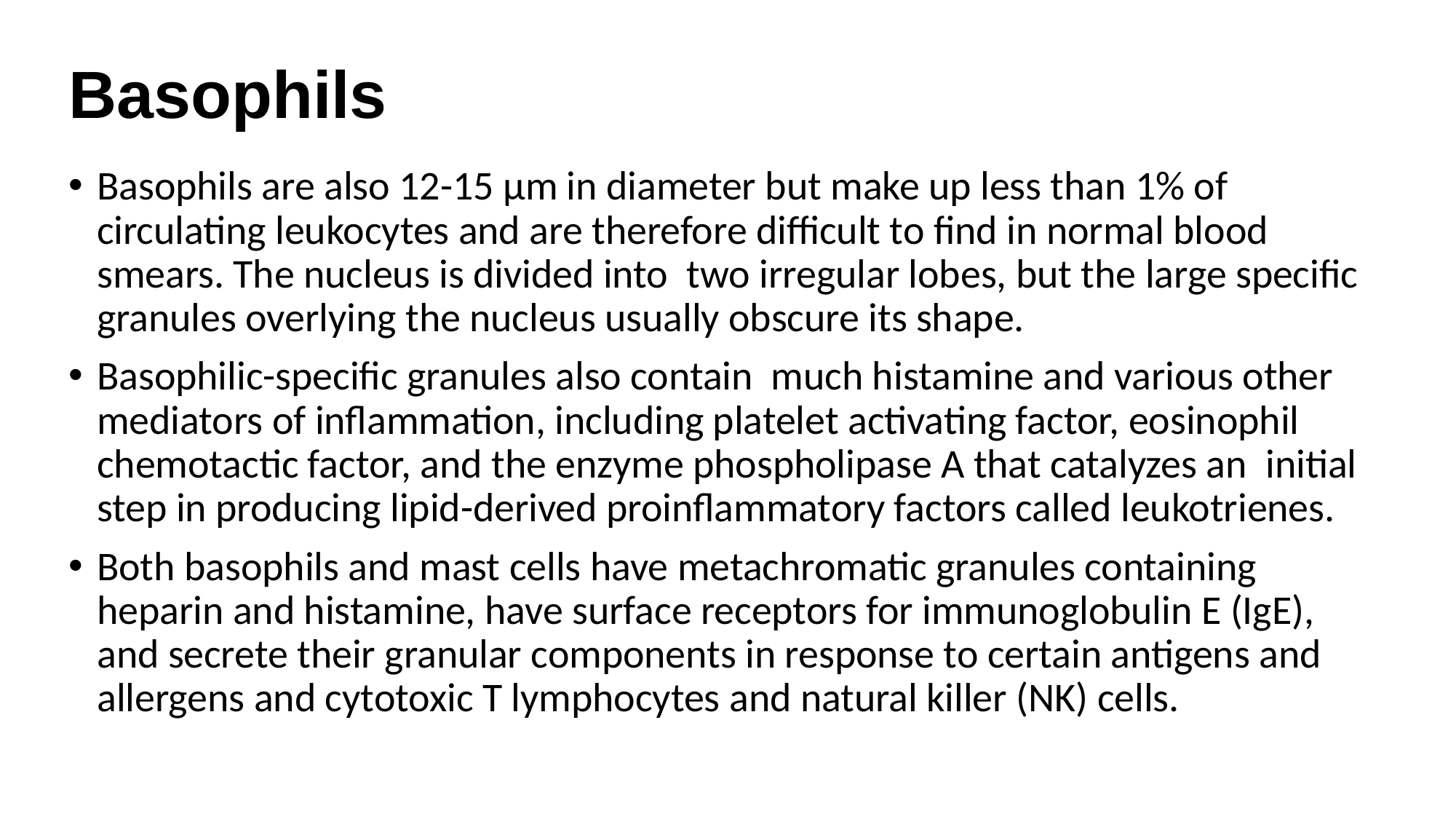

# Basophils
Basophils are also 12-15 μm in diameter but make up less than 1% of circulating leukocytes and are therefore difficult to find in normal blood smears. The nucleus is divided into  two irregular lobes, but the large specific granules overlying the nucleus usually obscure its shape.
Basophilic-specific granules also contain  much histamine and various other mediators of inflammation, including platelet activating factor, eosinophil chemotactic factor, and the enzyme phospholipase A that catalyzes an  initial step in producing lipid-derived proinflammatory factors called leukotrienes.
Both basophils and mast cells have metachromatic granules containing heparin and histamine, have surface receptors for immunoglobulin E (IgE), and secrete their granular components in response to certain antigens and allergens and cytotoxic T lymphocytes and natural killer (NK) cells.